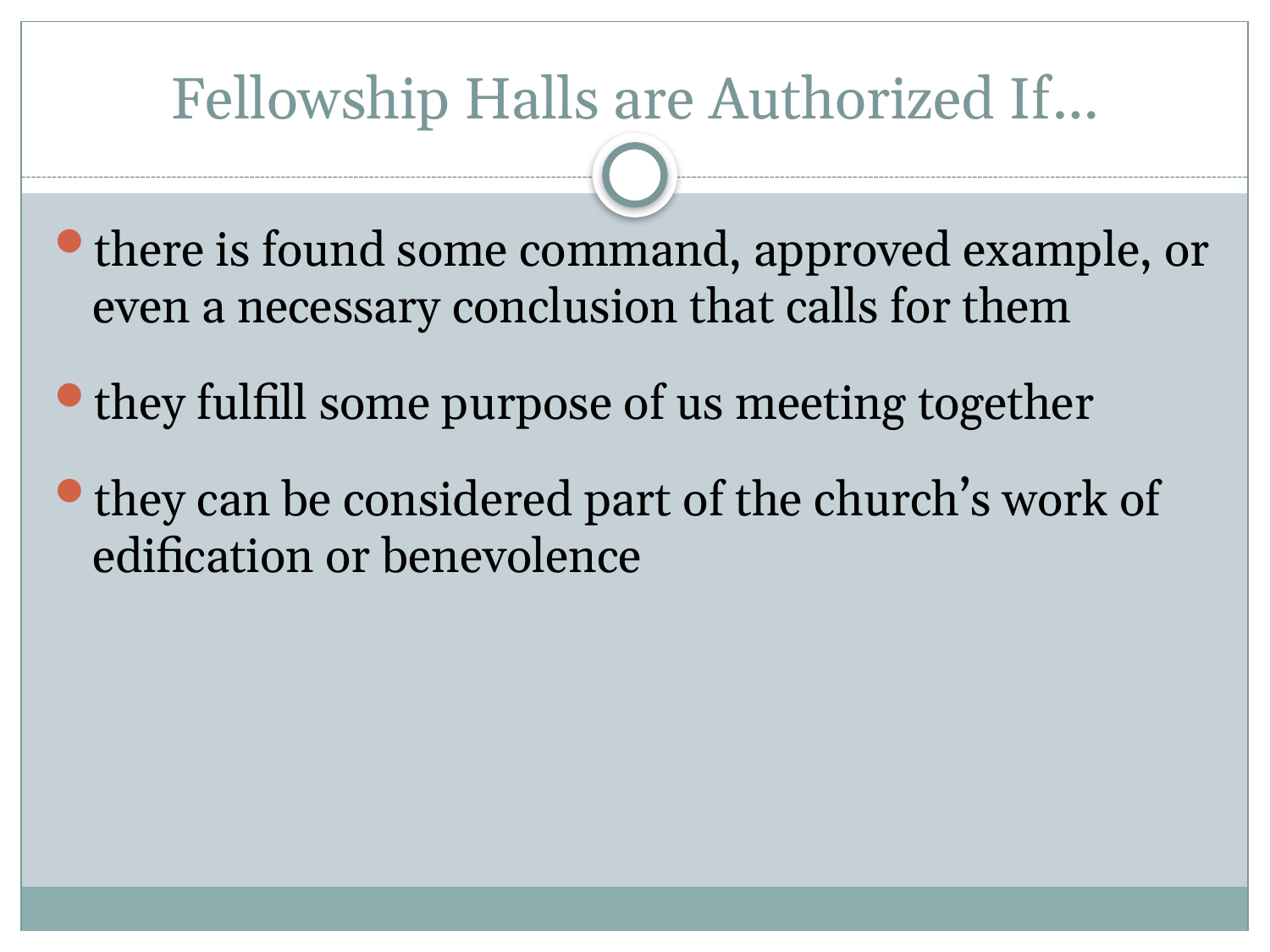

# Fellowship Halls are Authorized If…
there is found some command, approved example, or even a necessary conclusion that calls for them

they fulfill some purpose of us meeting together

they can be considered part of the church’s work of edification or benevolence